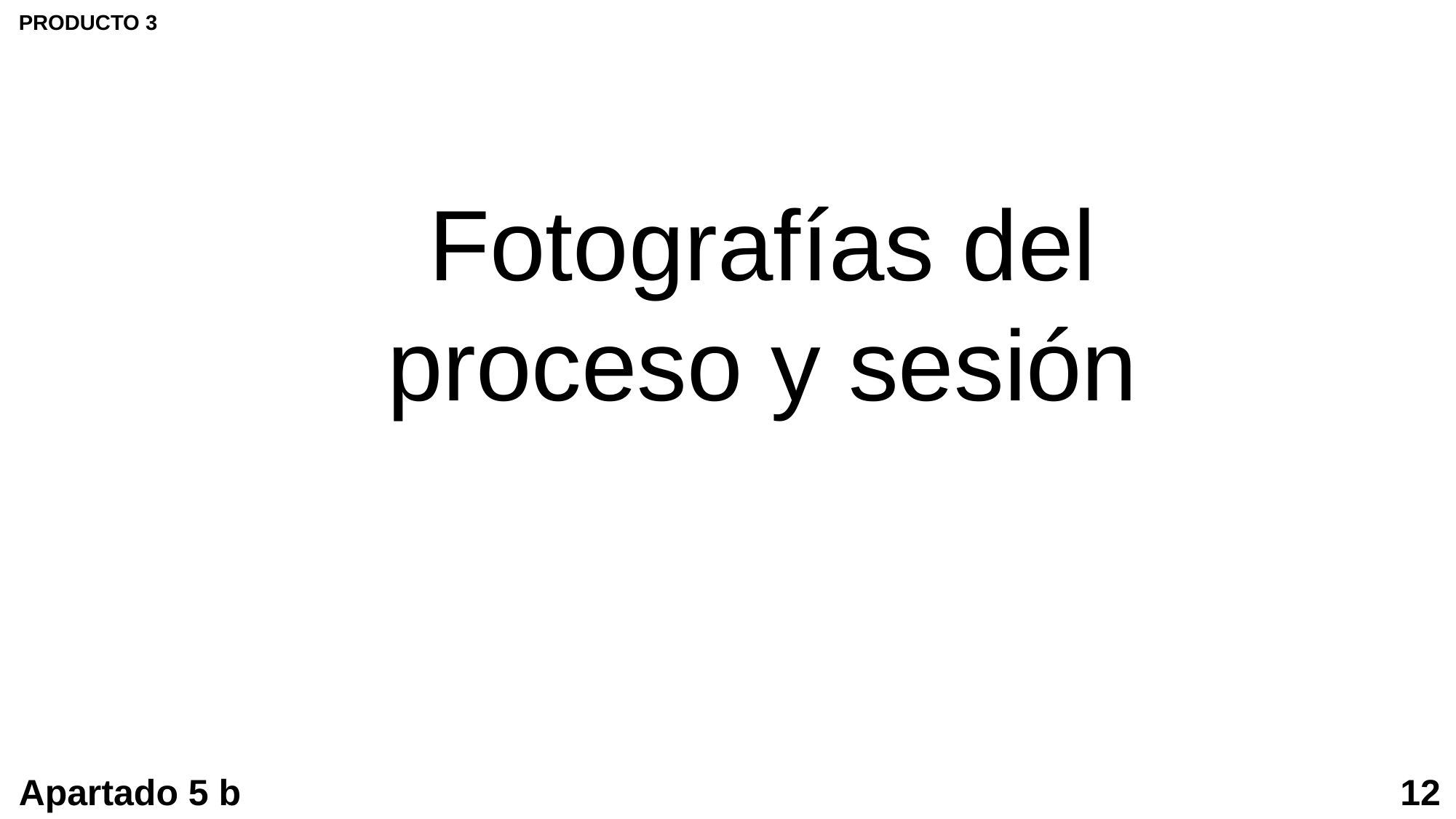

PRODUCTO 3
Fotografías del proceso y sesión

Apartado 5 b
12